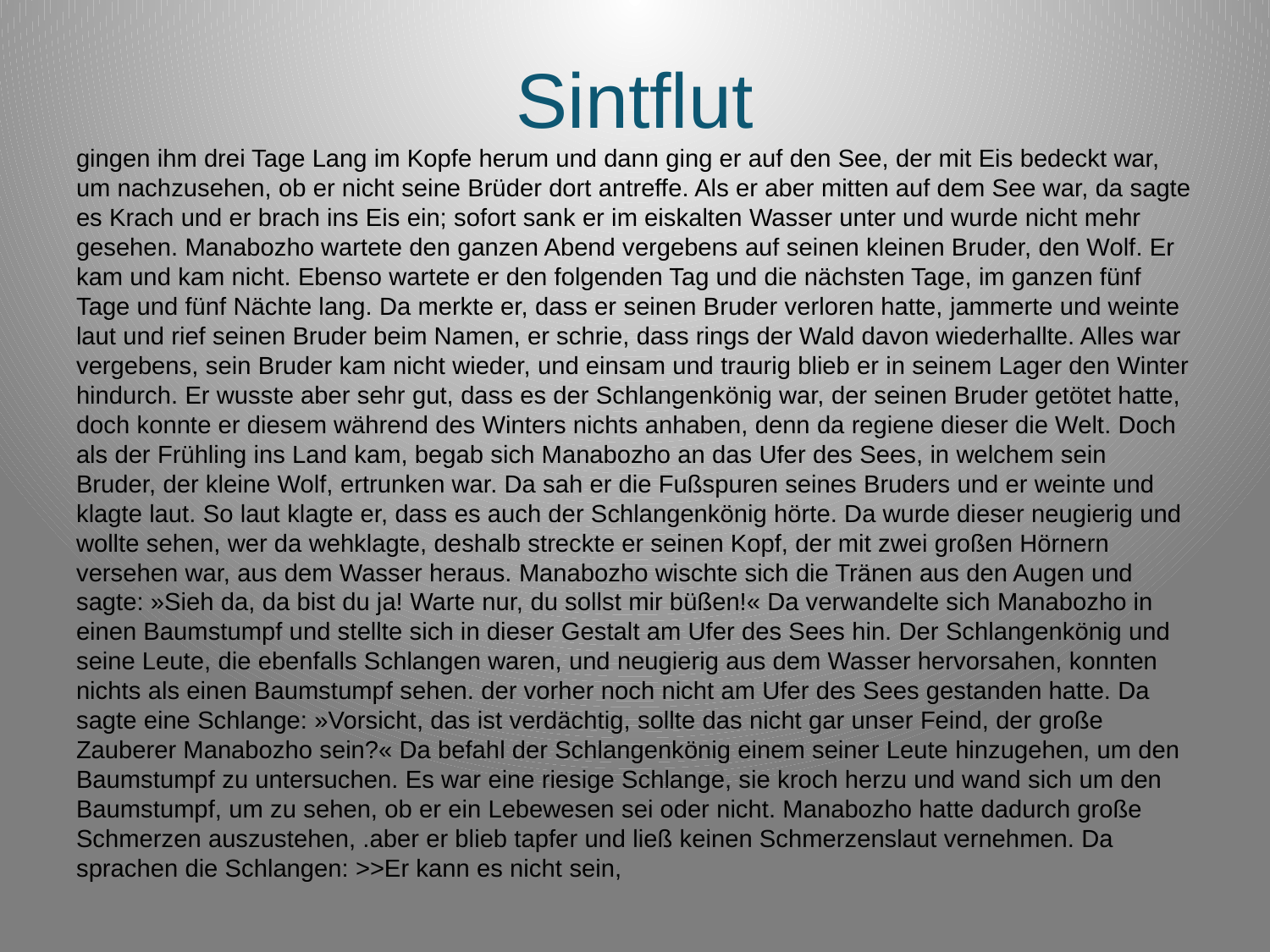

# Sintflut
gingen ihm drei Tage Lang im Kopfe herum und dann ging er auf den See, der mit Eis bedeckt war, um nach­zusehen, ob er nicht seine Brüder dort antreffe. Als er aber mitten auf dem See war, da sagte es Krach und er brach ins Eis ein; sofort sank er im eiskalten Wasser unter und wurde nicht mehr gesehen. Manabozho wartete den ganzen Abend vergebens auf seinen kleinen Bruder, den Wolf. Er kam und kam nicht. Ebenso wartete er den folgenden Tag und die nächsten Tage, im ganzen fünf Tage und fünf Nächte lang. Da merkte er, dass er seinen Bruder verloren hatte, jammerte und weinte laut und rief seinen Bruder beim Namen, er schrie, dass rings der Wald davon wiederhallte. Alles war vergebens, sein Bruder kam nicht wieder, und einsam und traurig blieb er in seinem Lager den Winter hindurch. Er wusste aber sehr gut, dass es der Schlangenkönig war, der seinen Bruder getötet hatte, doch konnte er diesem während des Winters nichts anhaben, denn da regiene dieser die Welt. Doch als der Frühling ins Land kam, begab sich Manabozho an das Ufer des Sees, in welchem sein Bruder, der kleine Wolf, ertrunken war. Da sah er die Fußspuren seines Bruders und er weinte und klagte laut. So laut klagte er, dass es auch der Schlangenkönig hörte. Da wurde dieser neugierig und wollte sehen, wer da wehklagte, deshalb streckte er seinen Kopf, der mit zwei großen Hörnern versehen war, aus dem Wasser heraus. Manabozho wischte sich die Tränen aus den Augen und sagte: »Sieh da, da bist du ja! Warte nur, du sollst mir büßen!« Da verwandelte sich Manabozho in einen Baumstumpf und stellte sich in dieser Gestalt am Ufer des Sees hin. Der Schlangenkönig und seine Leute, die ebenfalls Schlangen waren, und neugierig aus dem Wasser hervorsahen, konnten nichts als einen Baumstumpf sehen. der vorher noch nicht am Ufer des Sees gestanden hatte. Da sagte eine Schlange: »Vorsicht, das ist verdächtig, sollte das nicht gar unser Feind, der große Zauberer Manabozho sein?« Da befahl der Schlangenkönig einem seiner Leute hinzugehen, um den Baumstumpf zu untersuchen. Es war eine riesige Schlange, sie kroch herzu und wand sich um den Baumstumpf, um zu sehen, ob er ein Lebewesen sei oder nicht. Manabozho hatte dadurch große Schmerzen auszustehen, .aber er blieb tapfer und ließ keinen Schmerzenslaut vernehmen. Da sprachen die Schlangen: >>Er kann es nicht sein,